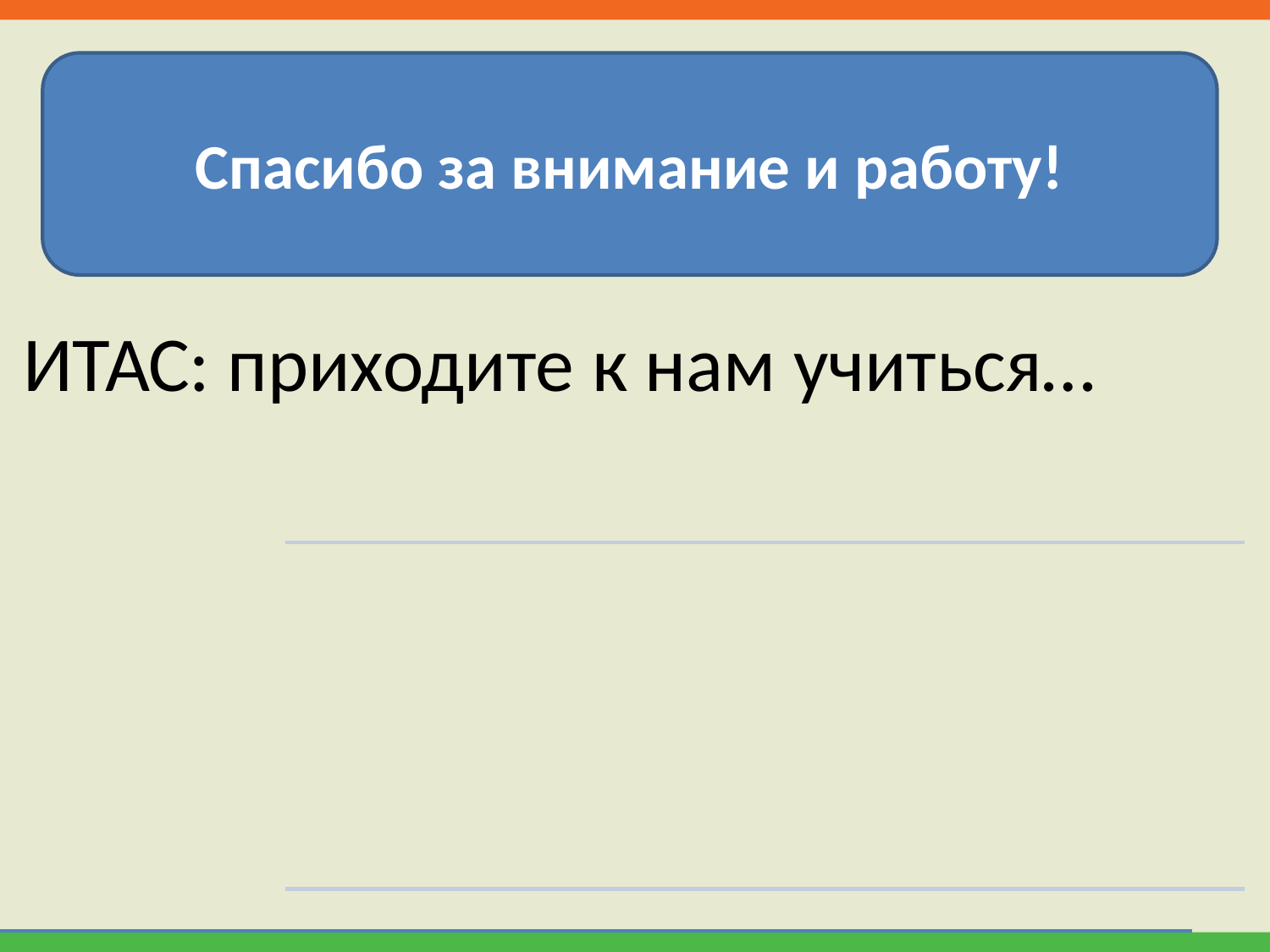

Спасибо за внимание и работу!

ИТАС: приходите к нам учиться…